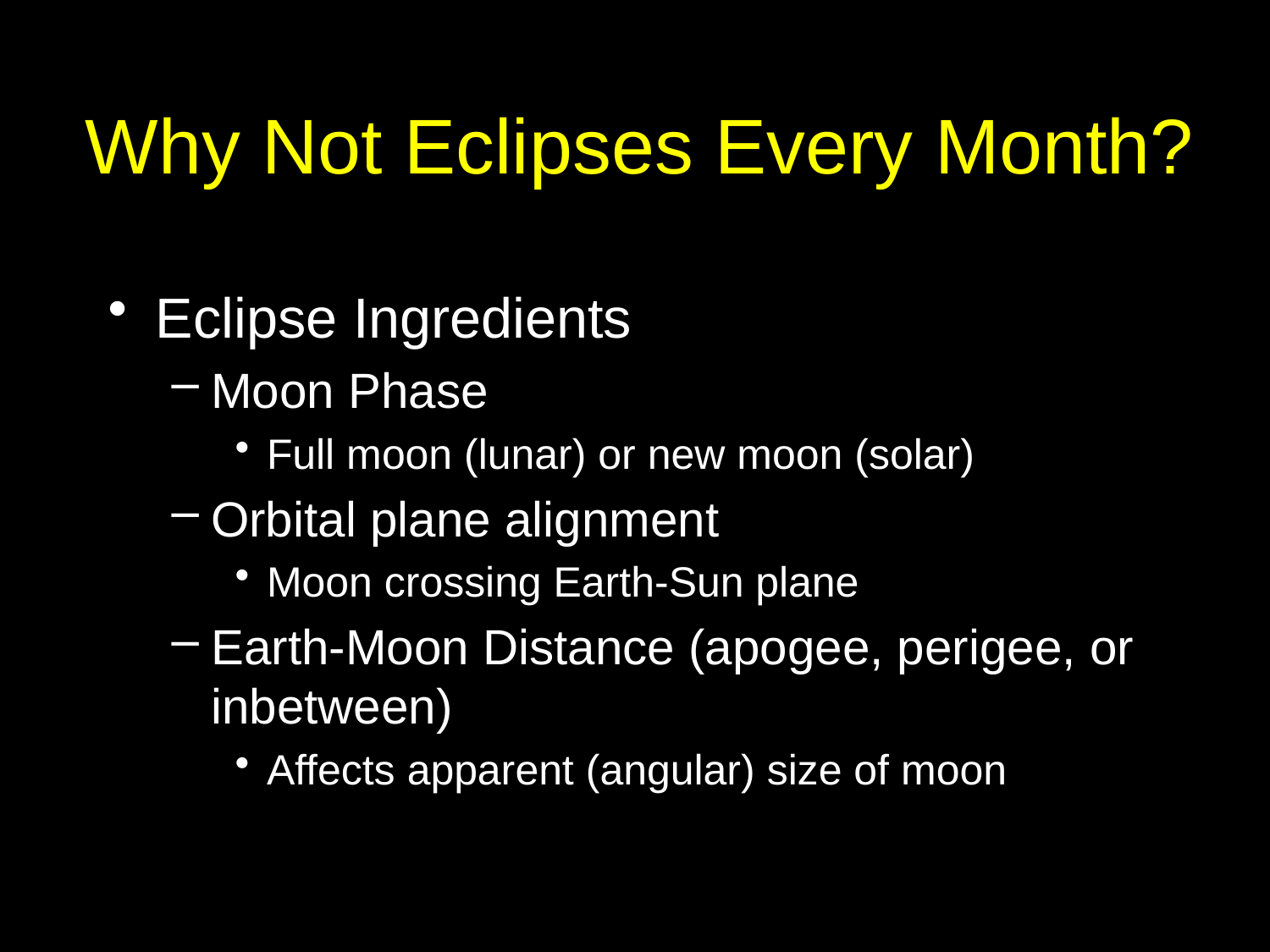

# Why Not Eclipses Every Month?
Eclipse Ingredients
Moon Phase
Full moon (lunar) or new moon (solar)
Orbital plane alignment
Moon crossing Earth-Sun plane
Earth-Moon Distance (apogee, perigee, or inbetween)
Affects apparent (angular) size of moon